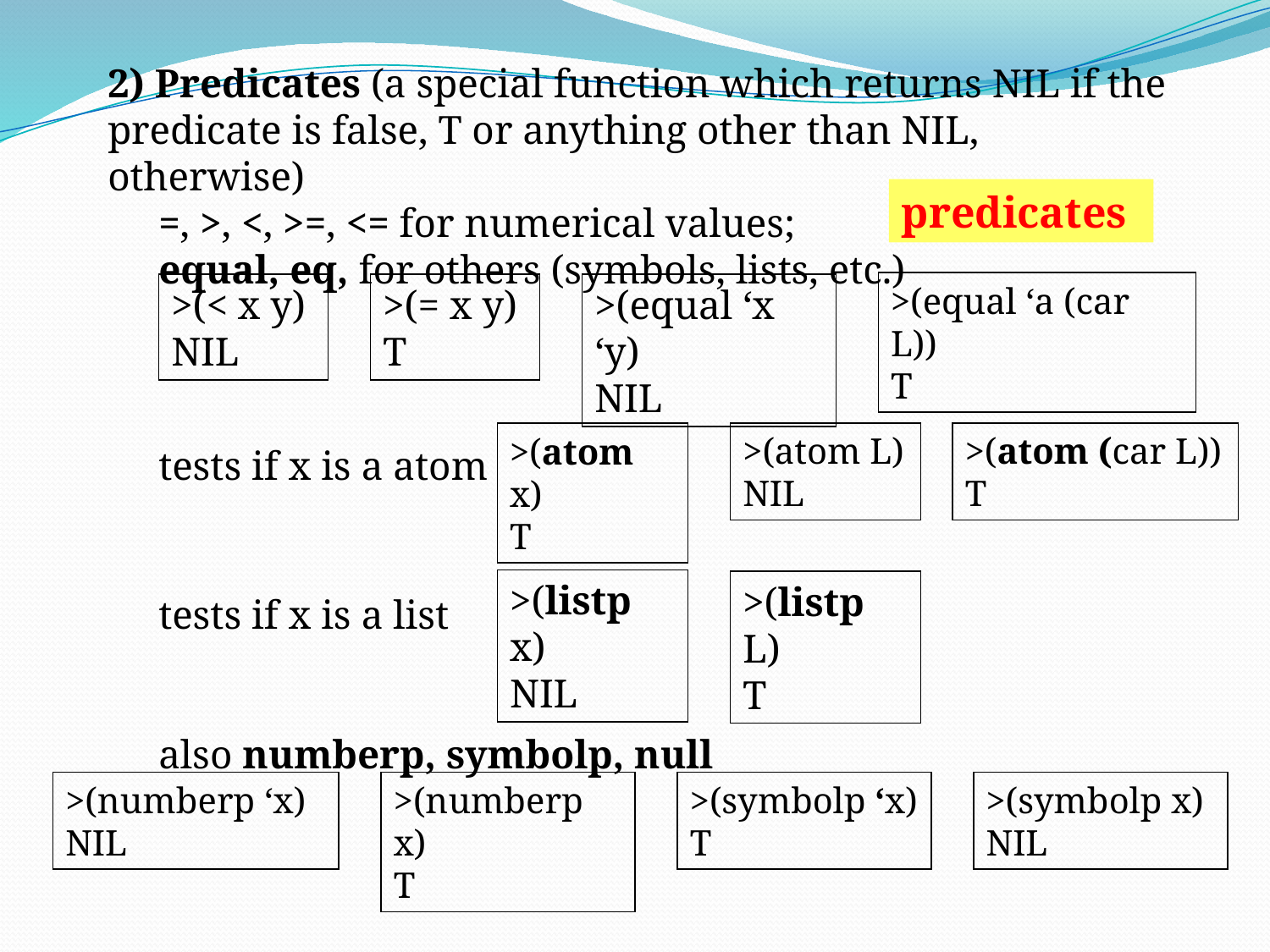

2) Predicates (a special function which returns NIL if the predicate is false, T or anything other than NIL, otherwise)
     =, >, <, >=, <= for numerical values;
     equal, eq, for others (symbols, lists, etc.)

     tests if x is a atom

     tests if x is a list

     also numberp, symbolp, null
predicates
>(equal ‘a (car L))
T
>(< x y)
NIL
>(= x y)
T
>(equal ‘x ‘y)
NIL
>(atom x)
T
>(atom L)
NIL
>(atom (car L))
T
>(listp x)
NIL
>(listp L)
T
>(numberp ‘x)
NIL
>(numberp x)
T
>(symbolp ‘x)
T
>(symbolp x)
NIL